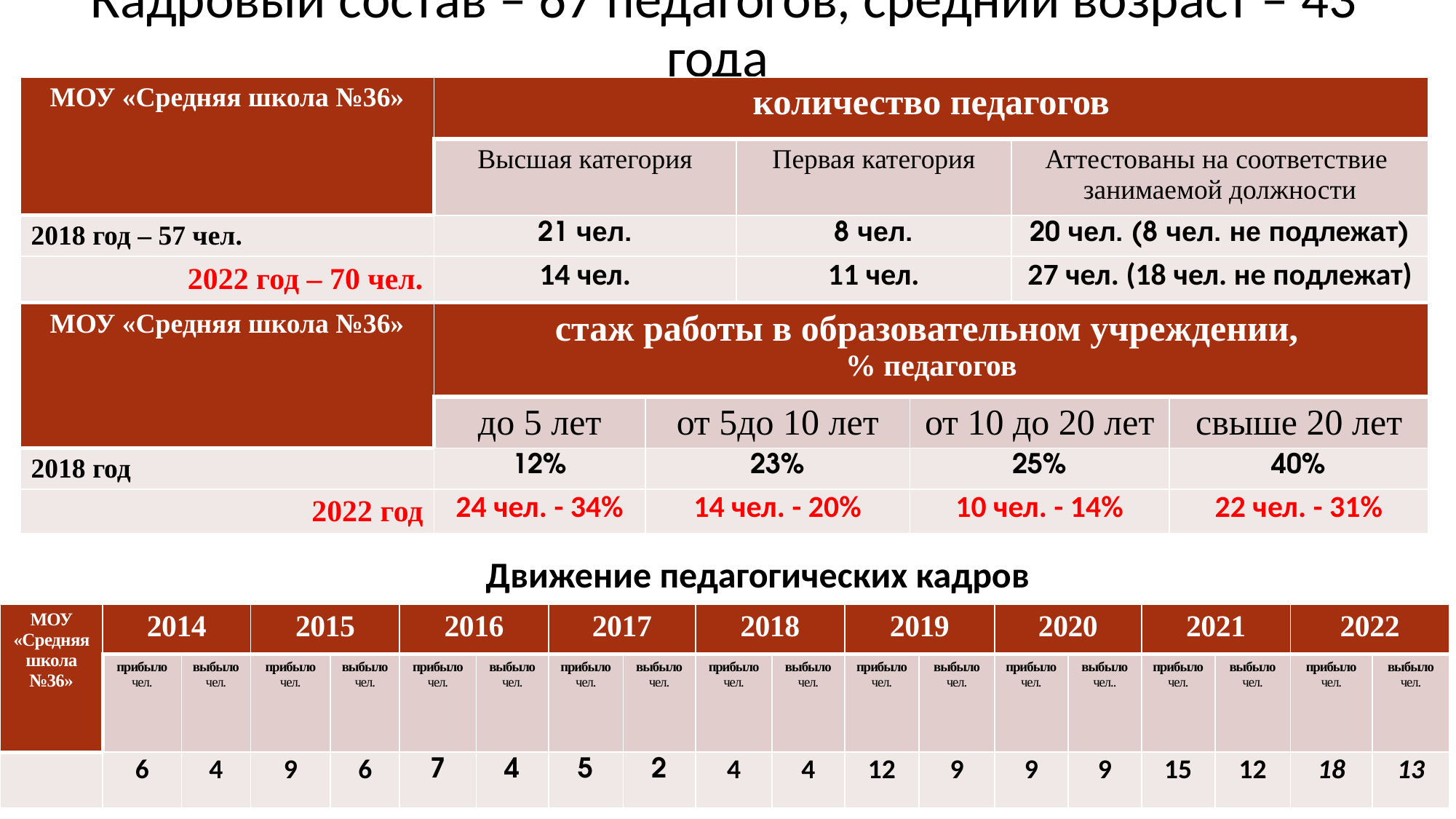

Кадровый состав – 67 педагогов, средний возраст – 43 года
| МОУ «Средняя школа №36» | количество педагогов |  |  |
| --- | --- | --- | --- |
|  | Высшая категория | Первая категория | Аттестованы на соответствие занимаемой должности |
| 2018 год – 57 чел. | 21 чел. | 8 чел. | 20 чел. (8 чел. не подлежат) |
| 2022 год – 70 чел. | 14 чел. | 11 чел. | 27 чел. (18 чел. не подлежат) |
| МОУ «Средняя школа №36» | стаж работы в образовательном учреждении, % педагогов |  |  |  |
| --- | --- | --- | --- | --- |
|  | до 5 лет | от 5до 10 лет | от 10 до 20 лет | свыше 20 лет |
| 2018 год | 12% | 23% | 25% | 40% |
| 2022 год | 24 чел. - 34% | 14 чел. - 20% | 10 чел. - 14% | 22 чел. - 31% |
Движение педагогических кадров
| МОУ «Средняя школа №36» | 2014 |  | 2015 |  | 2016 |  | 2017 |  | 2018 |  | 2019 |  | 2020 |  | 2021 |  | 2022 |  |
| --- | --- | --- | --- | --- | --- | --- | --- | --- | --- | --- | --- | --- | --- | --- | --- | --- | --- | --- |
|  | прибыло чел. | выбыло чел. | прибыло чел. | выбыло чел. | прибыло чел. | выбыло чел. | прибыло чел. | выбыло чел. | прибыло чел. | выбыло чел. | прибыло чел. | выбыло чел. | прибыло чел. | выбыло чел.. | прибыло чел. | выбыло чел. | прибыло чел. | выбыло чел. |
|  | 6 | 4 | 9 | 6 | 7 | 4 | 5 | 2 | 4 | 4 | 12 | 9 | 9 | 9 | 15 | 12 | 18 | 13 |